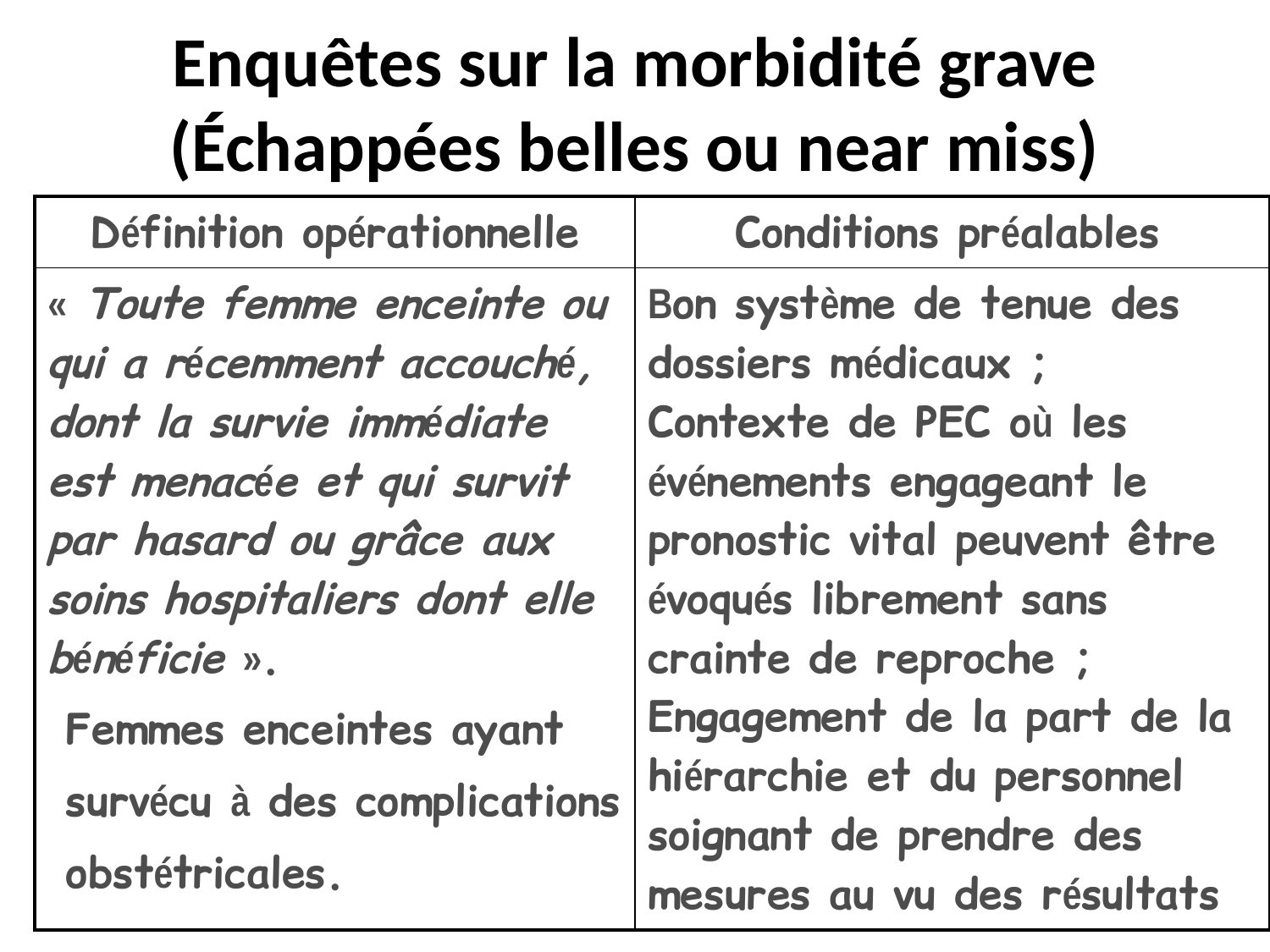

# Enquêtes sur la morbidité grave (Échappées belles ou near miss)
| Définition opérationnelle | Conditions préalables |
| --- | --- |
| « Toute femme enceinte ou qui a récemment accouché, dont la survie immédiate est menacée et qui survit par hasard ou grâce aux soins hospitaliers dont elle bénéficie ». Femmes enceintes ayant survécu à des complications obstétricales. | Bon système de tenue des dossiers médicaux ; Contexte de PEC où les événements engageant le pronostic vital peuvent être évoqués librement sans crainte de reproche ; Engagement de la part de la hiérarchie et du personnel soignant de prendre des mesures au vu des résultats |